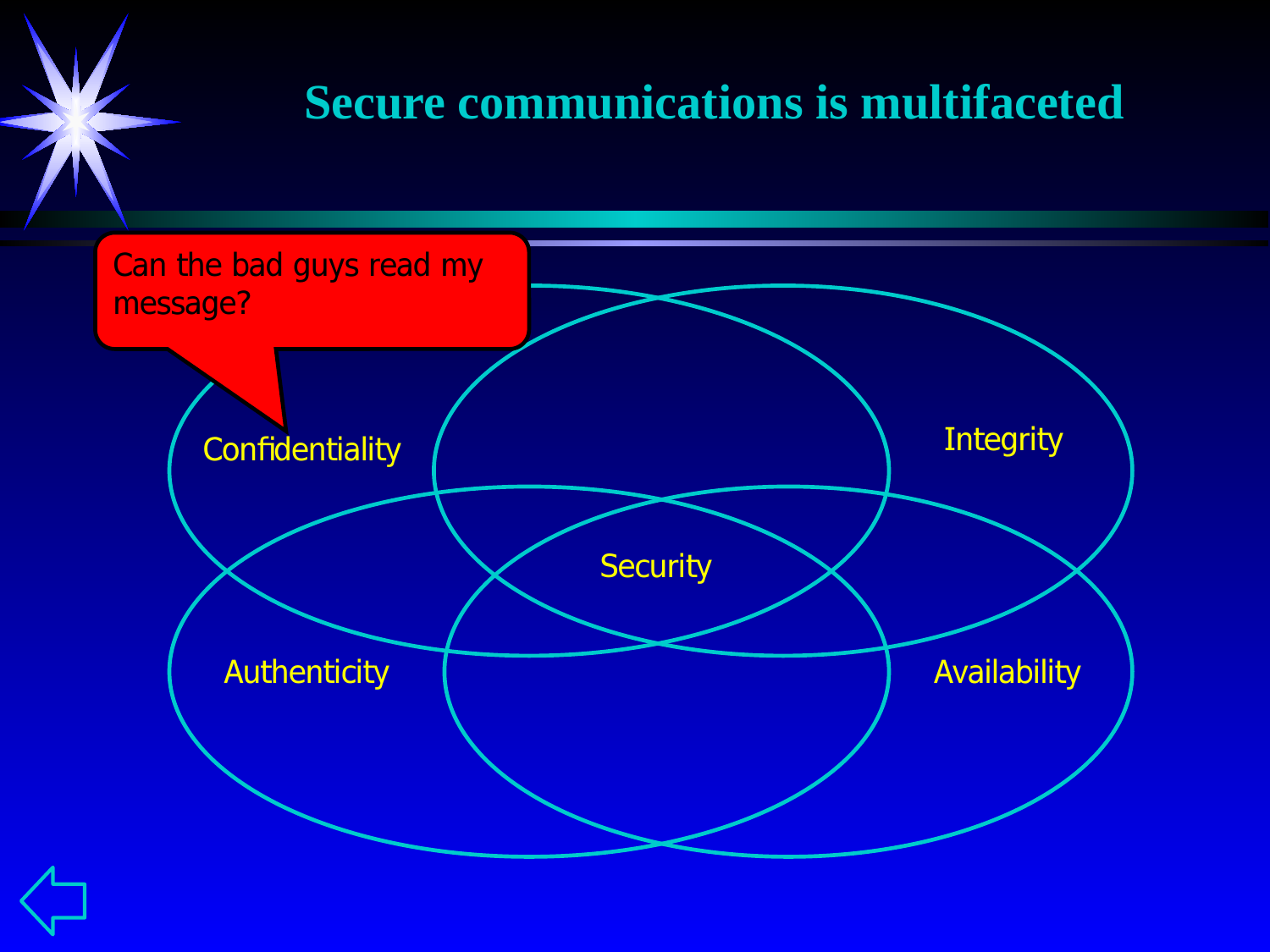

Secure communications is multifaceted
Can the bad guys read my message?

Integrity
Confidentiality

Security
Authenticity
Availability